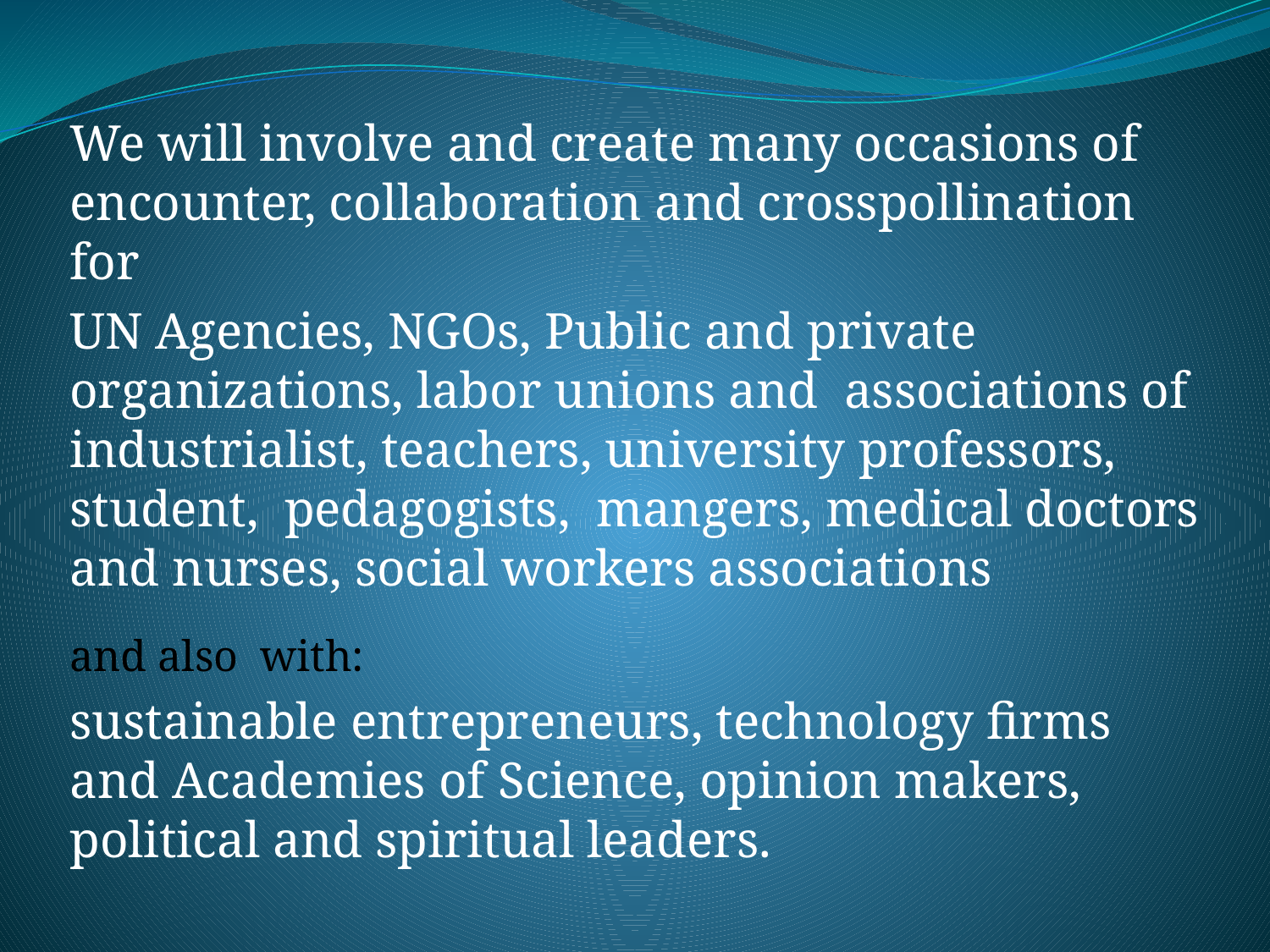

We will involve and create many occasions of encounter, collaboration and crosspollination for
UN Agencies, NGOs, Public and private organizations, labor unions and  associations of industrialist, teachers, university professors, student,  pedagogists,  mangers, medical doctors and nurses, social workers associations

and also  with:
sustainable entrepreneurs, technology firms and Academies of Science, opinion makers, political and spiritual leaders.